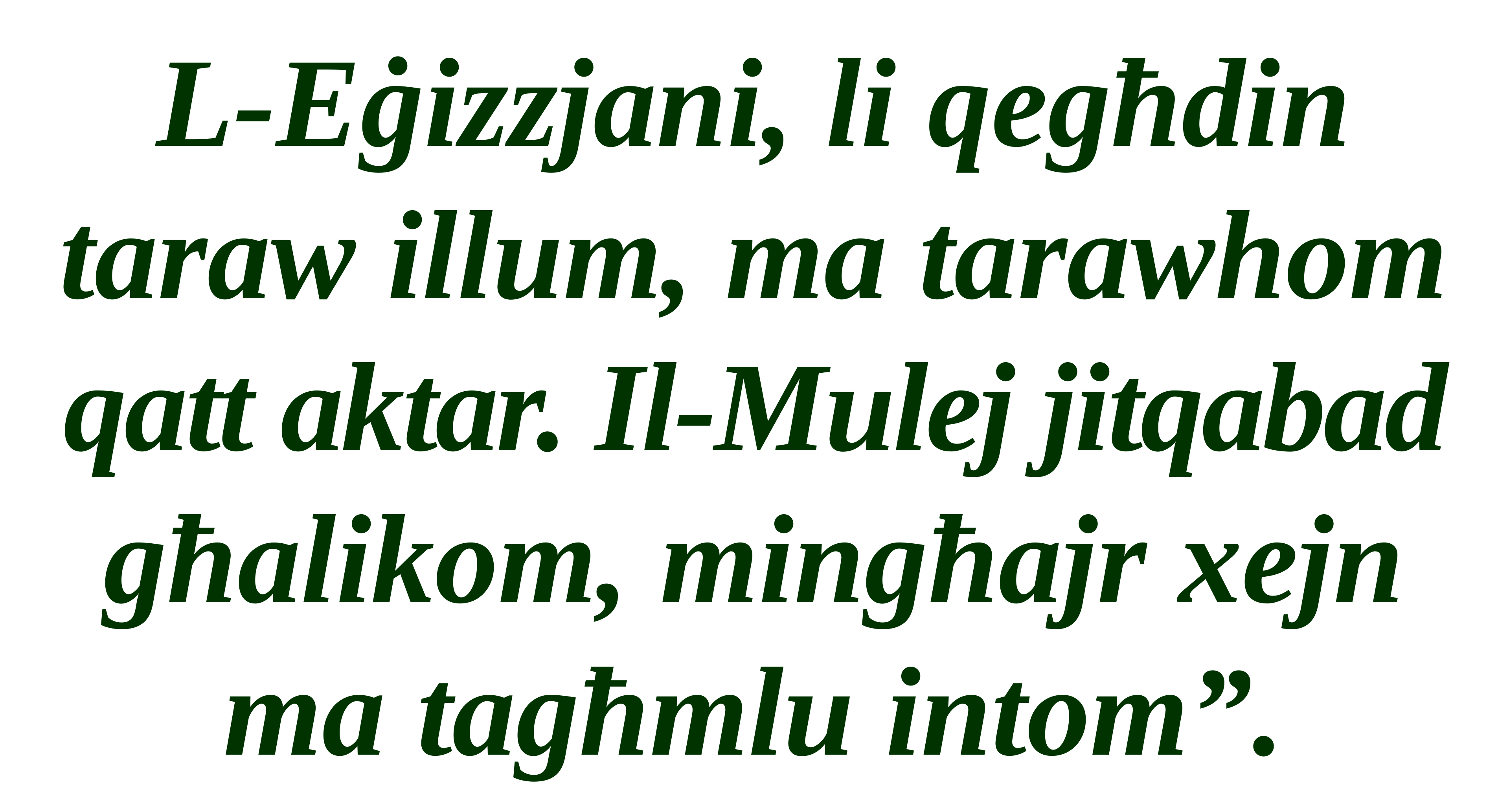

L-Eġizzjani, li qegħdin taraw illum, ma tarawhom qatt aktar. Il-Mulej jitqabad għalikom, mingħajr xejn ma tagħmlu intom”.